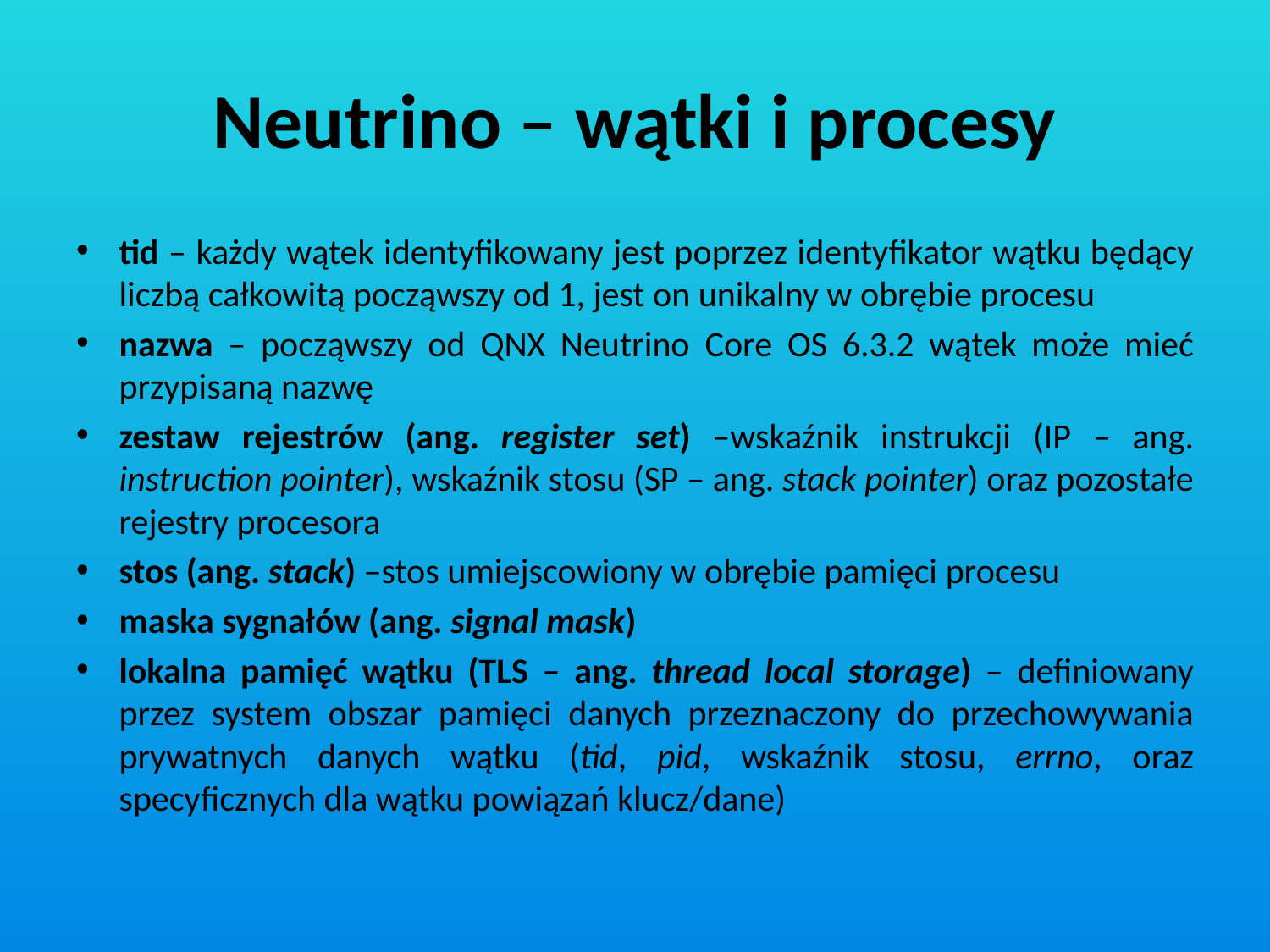

# Neutrino – wątki i procesy
tid – każdy wątek identyfikowany jest poprzez identyfikator wątku będący liczbą całkowitą począwszy od 1, jest on unikalny w obrębie procesu
nazwa – począwszy od QNX Neutrino Core OS 6.3.2 wątek może mieć przypisaną nazwę
zestaw rejestrów (ang. register set) –wskaźnik instrukcji (IP – ang. instruction pointer), wskaźnik stosu (SP – ang. stack pointer) oraz pozostałe rejestry procesora
stos (ang. stack) –stos umiejscowiony w obrębie pamięci procesu
maska sygnałów (ang. signal mask)
lokalna pamięć wątku (TLS – ang. thread local storage) – definiowany przez system obszar pamięci danych przeznaczony do przechowywania prywatnych danych wątku (tid, pid, wskaźnik stosu, errno, oraz specyficznych dla wątku powiązań klucz/dane)